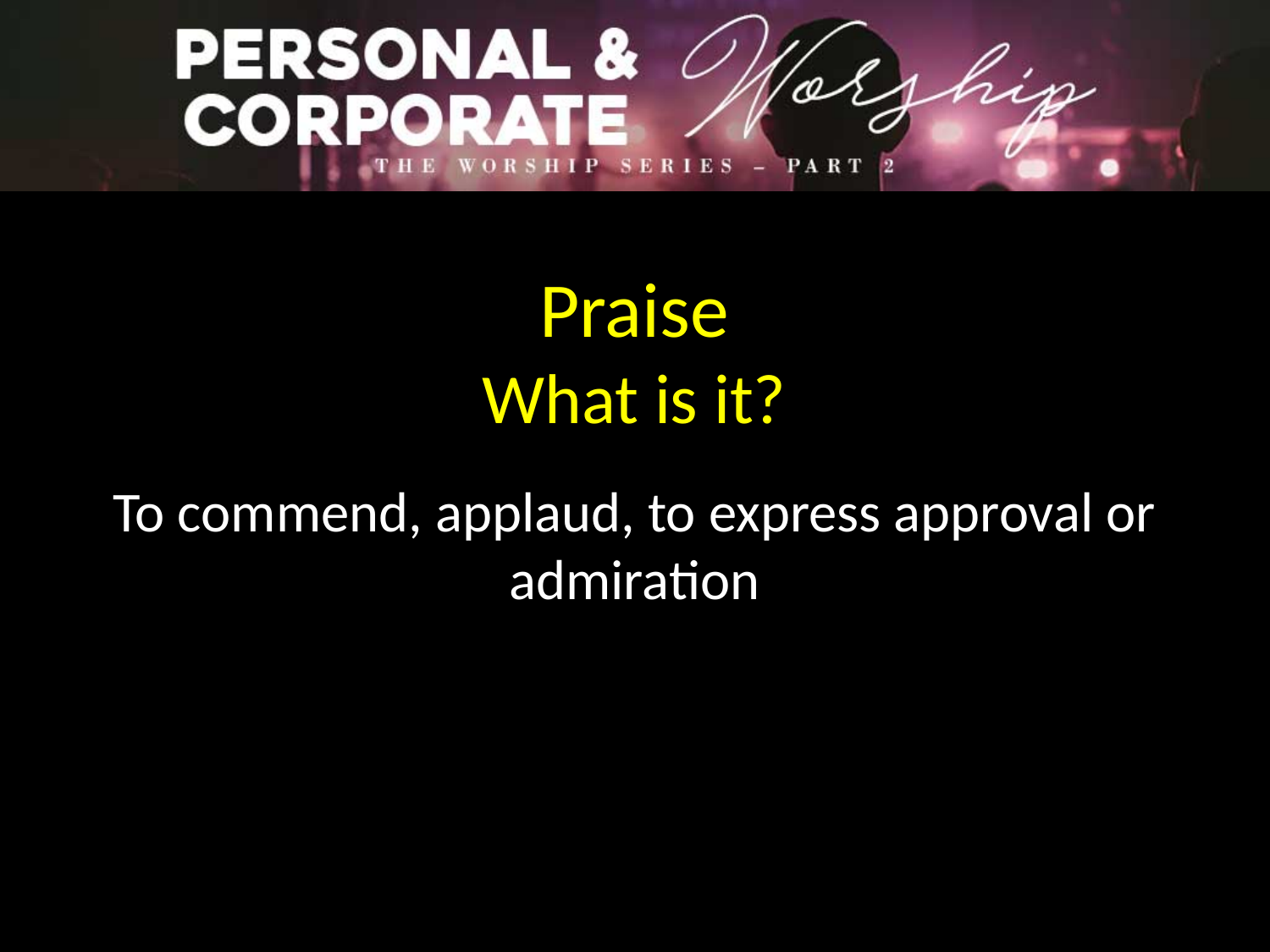

Praise
What is it?

To commend, applaud, to express approval or admiration